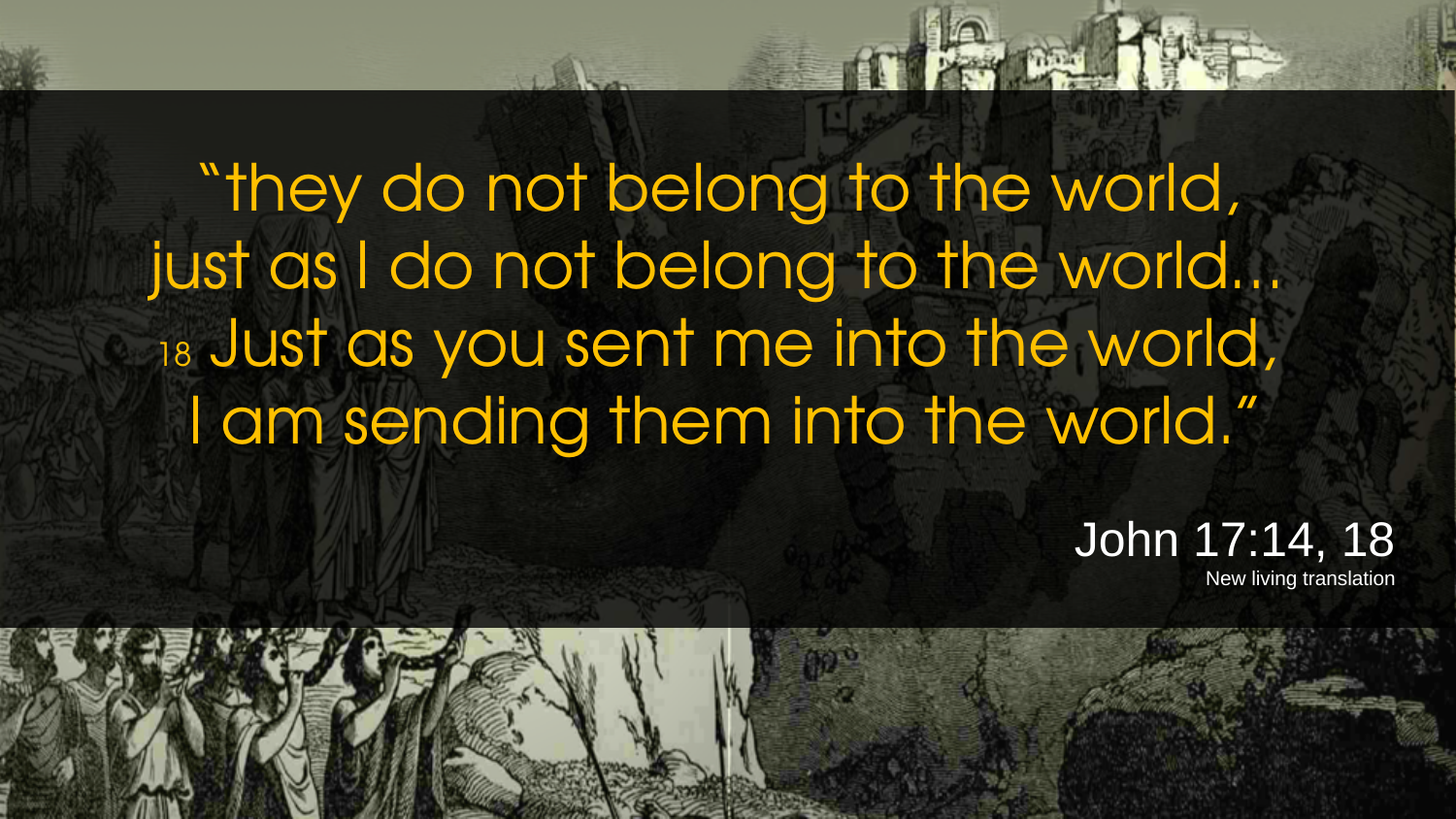

“they do not belong to the world,
just as I do not belong to the world…
18 Just as you sent me into the world,
I am sending them into the world.”
John 17:14, 18
New living translation